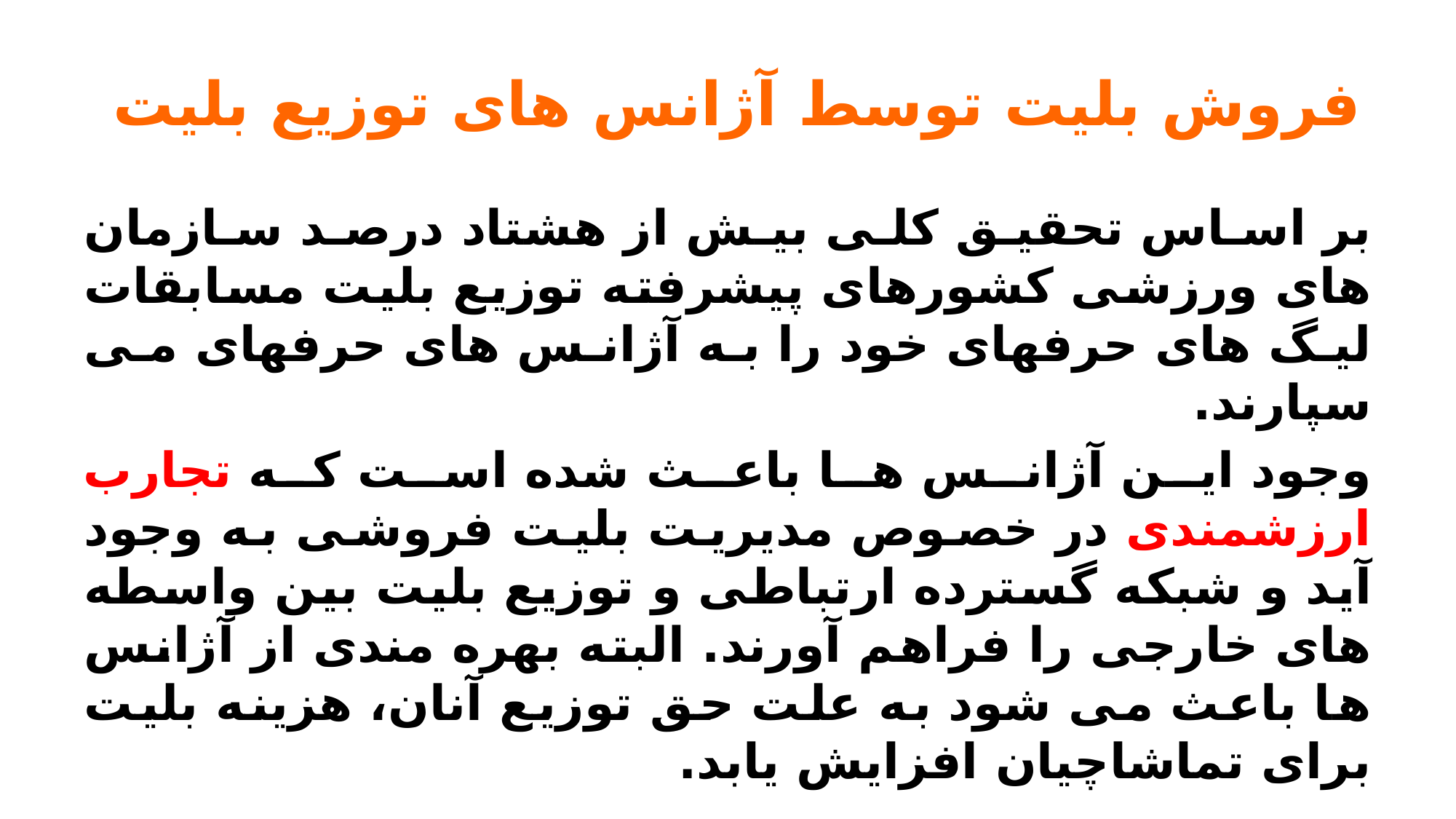

# فروش بلیت توسط آژانس های توزیع بلیت
بر اساس تحقیق کلی بیش از هشتاد درصد سازمان های ورزشی کشورهای پیشرفته توزیع بلیت مسابقات لیگ های حرفه­ای خود را به آژانس های حرفه­ای می سپارند.
وجود این آژانس ها باعث شده است که تجارب ارزشمندی در خصوص مدیریت بلیت فروشی به وجود آید و شبکه گسترده ارتباطی و توزیع بلیت بین واسطه های خارجی را فراهم آورند. البته بهره مندی از آژانس ها باعث می شود به علت حق توزیع آنان، هزینه بلیت برای تماشاچیان افزایش یابد.